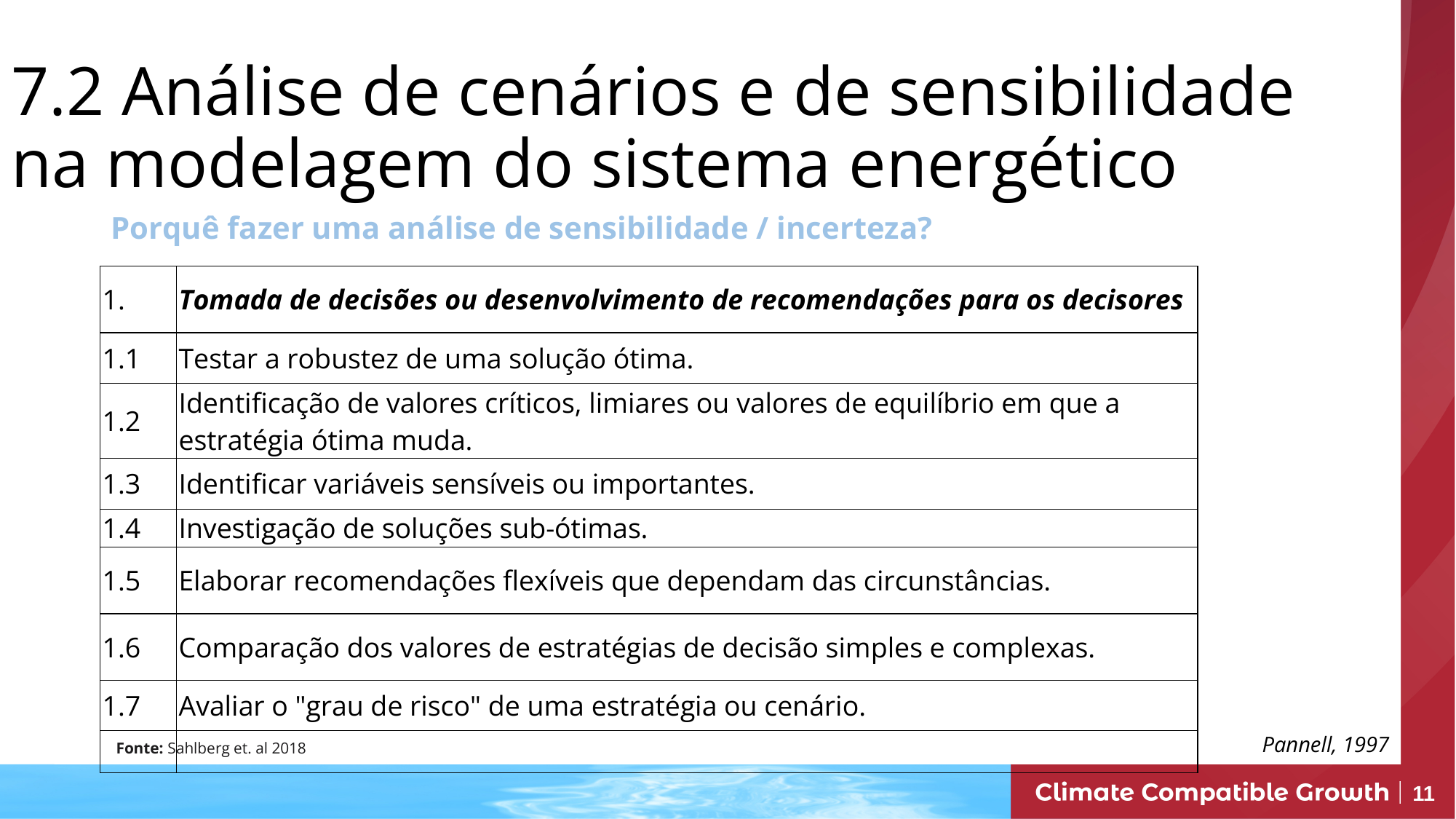

7.2 Análise de cenários e de sensibilidade na modelagem do sistema energético
Porquê fazer uma análise de sensibilidade / incerteza?
| 1. | Tomada de decisões ou desenvolvimento de recomendações para os decisores |
| --- | --- |
| 1.1 | Testar a robustez de uma solução ótima. |
| 1.2 | Identificação de valores críticos, limiares ou valores de equilíbrio em que a estratégia ótima muda. |
| 1.3 | Identificar variáveis sensíveis ou importantes. |
| 1.4 | Investigação de soluções sub-ótimas. |
| 1.5 | Elaborar recomendações flexíveis que dependam das circunstâncias. |
| 1.6 | Comparação dos valores de estratégias de decisão simples e complexas. |
| 1.7 | Avaliar o "grau de risco" de uma estratégia ou cenário. |
|  |  |
Pannell, 1997
Fonte: Sahlberg et. al 2018